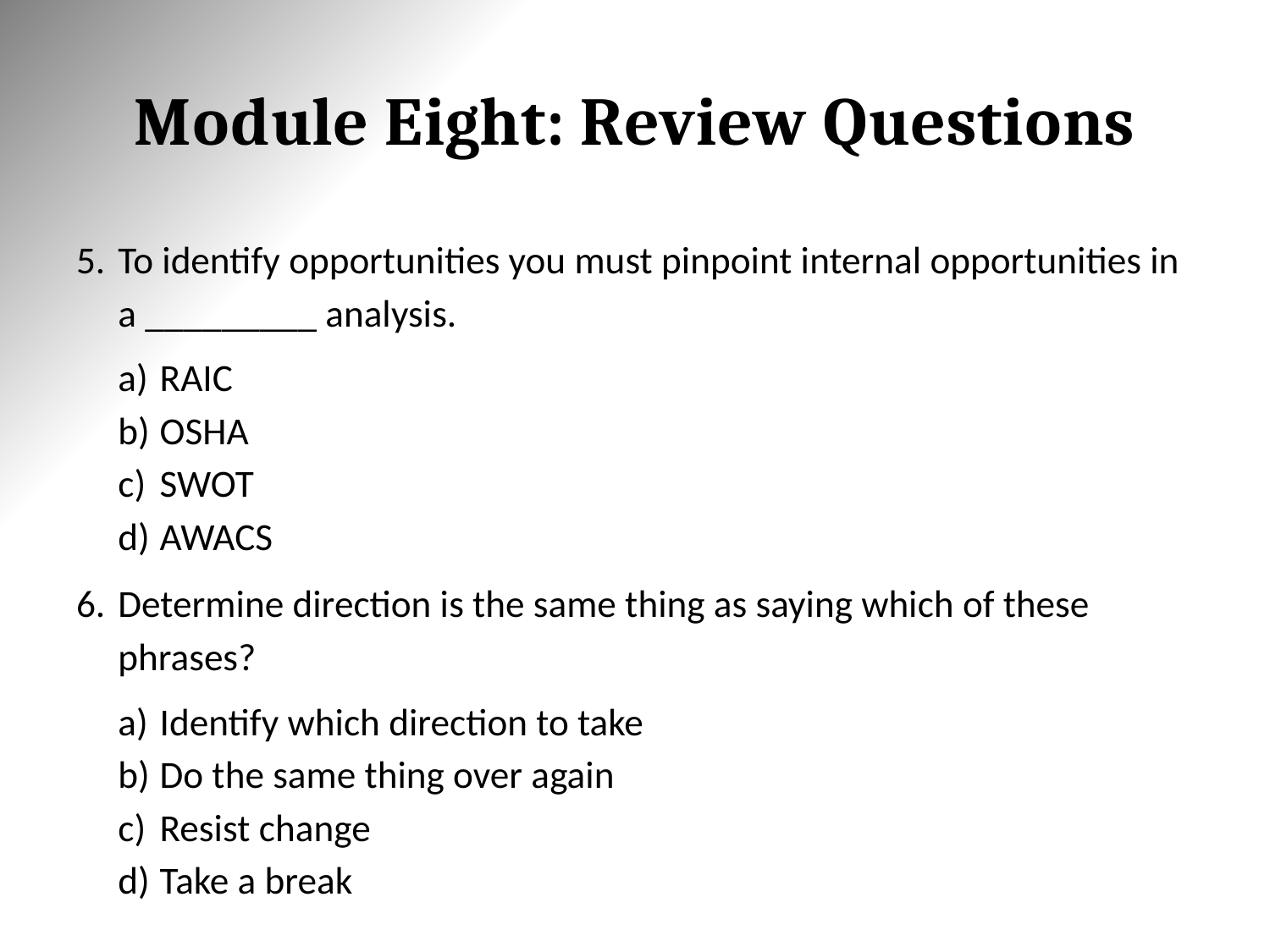

# Module Eight: Review Questions
To identify opportunities you must pinpoint internal opportunities in a _________ analysis.
RAIC
OSHA
SWOT
AWACS
Determine direction is the same thing as saying which of these phrases?
Identify which direction to take
Do the same thing over again
Resist change
Take a break